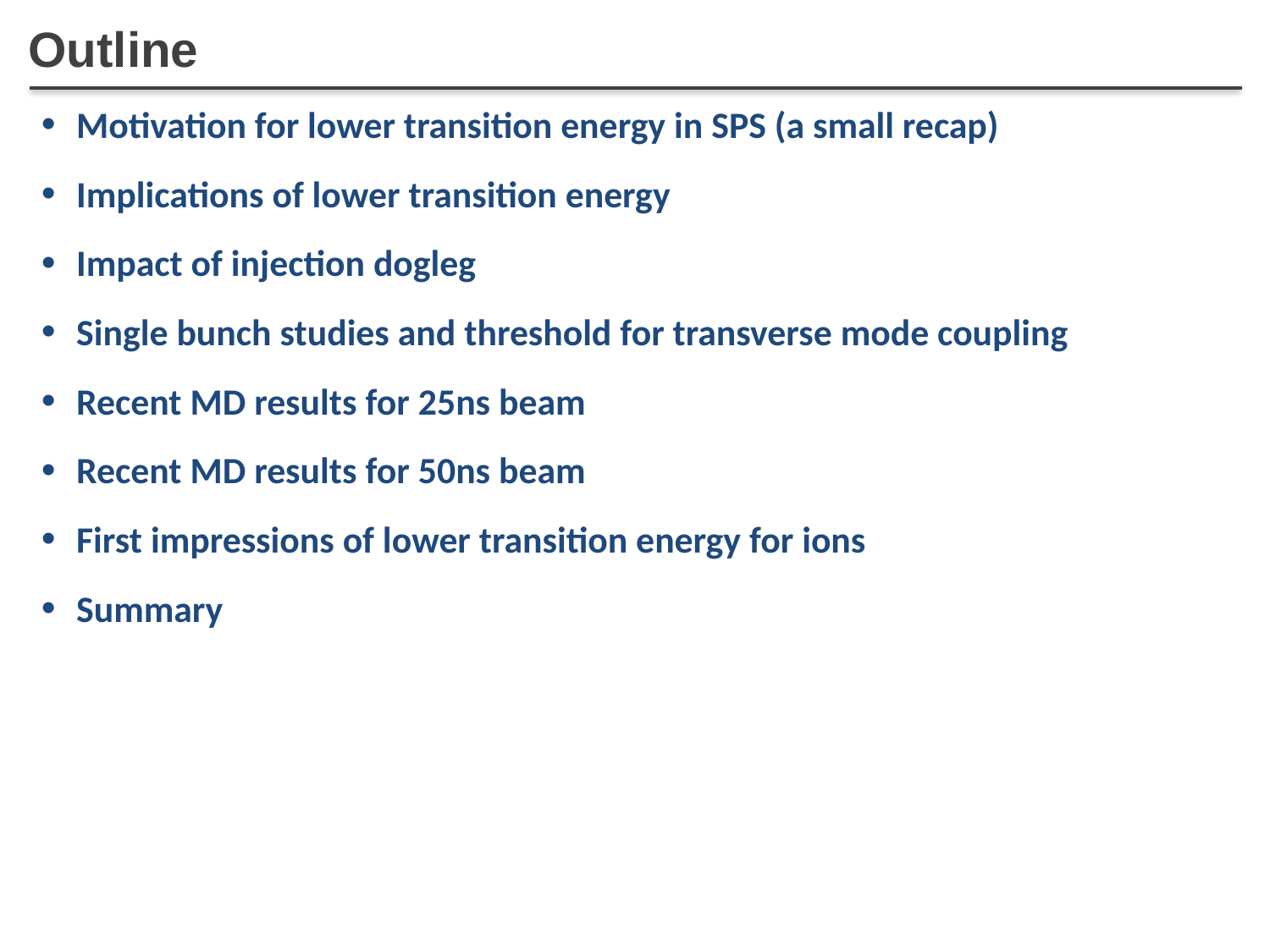

# Outline
Motivation for lower transition energy in SPS (a small recap)
Implications of lower transition energy
Impact of injection dogleg
Single bunch studies and threshold for transverse mode coupling
Recent MD results for 25ns beam
Recent MD results for 50ns beam
First impressions of lower transition energy for ions
Summary
2